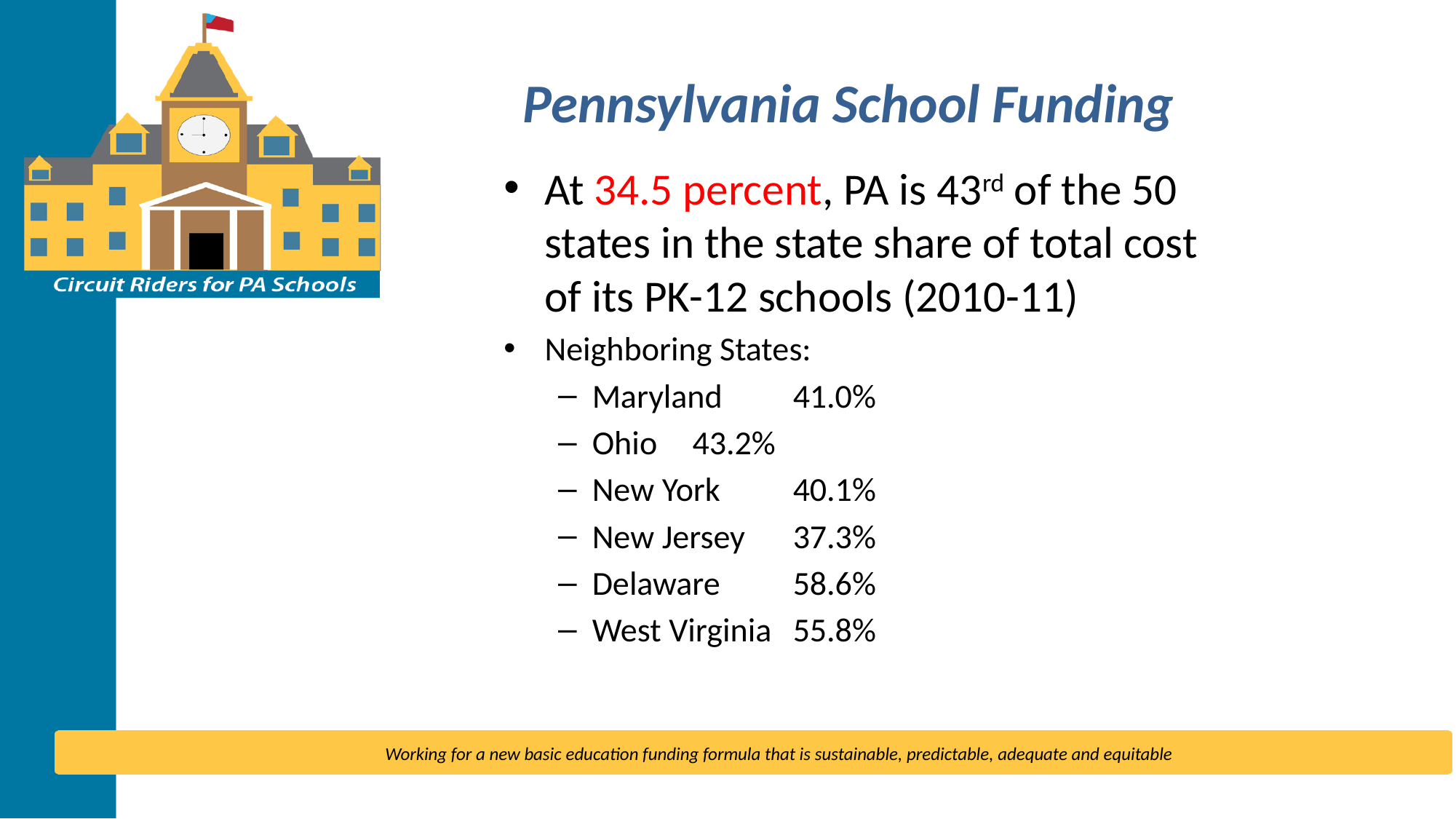

# Pennsylvania School Funding
At 34.5 percent, PA is 43rd of the 50 states in the state share of total cost of its PK-12 schools (2010-11)
Neighboring States:
Maryland		41.0%
Ohio		43.2%
New York		40.1%
New Jersey	37.3%
Delaware		58.6%
West Virginia	55.8%